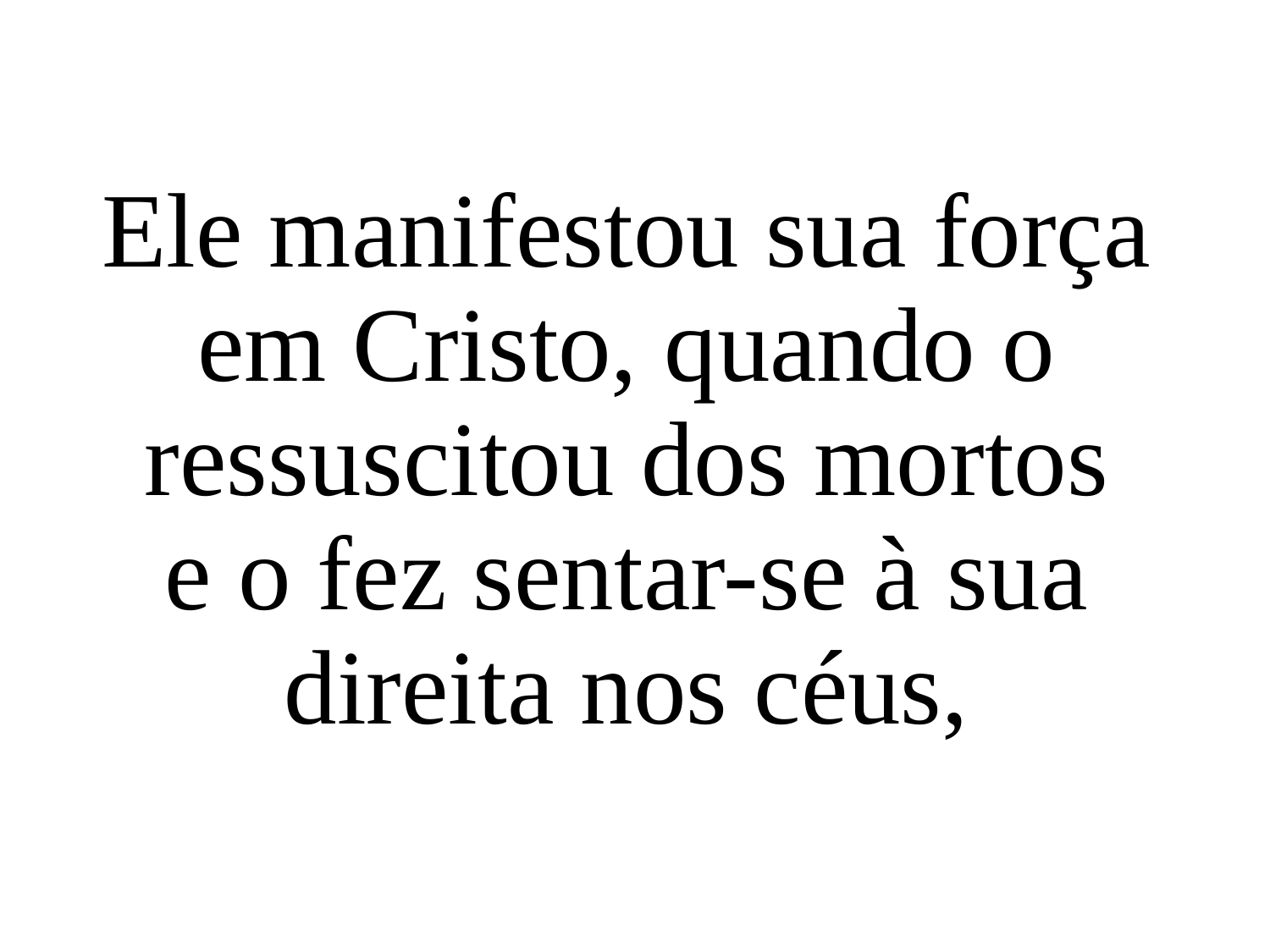

Ele manifestou sua força em Cristo, quando o ressuscitou dos mortos
e o fez sentar-se à sua direita nos céus,